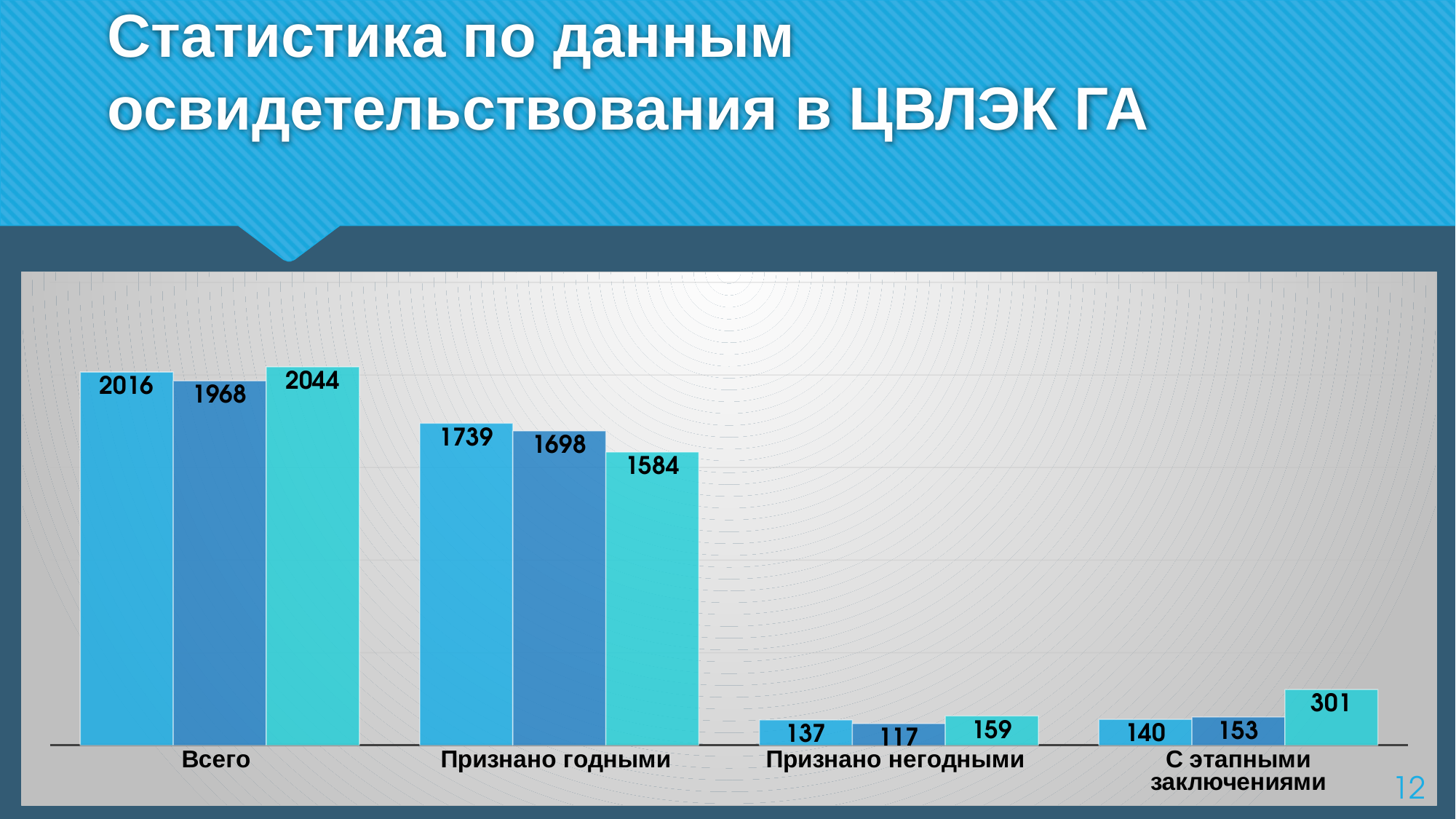

Статистика по данным освидетельствования в ЦВЛЭК ГА

### Chart

| Category | 2015 | 2016 | 2017 |
|---|---|---|---|
| Всего  | 2016.0 | 1968.0 | 2044.0 |
| Признано годными  | 1739.0 | 1698.0 | 1584.0 |
| Признано негодными  | 137.0 | 117.0 | 159.0 |
| С этапными заключениями | 140.0 | 153.0 | 301.0 |
12